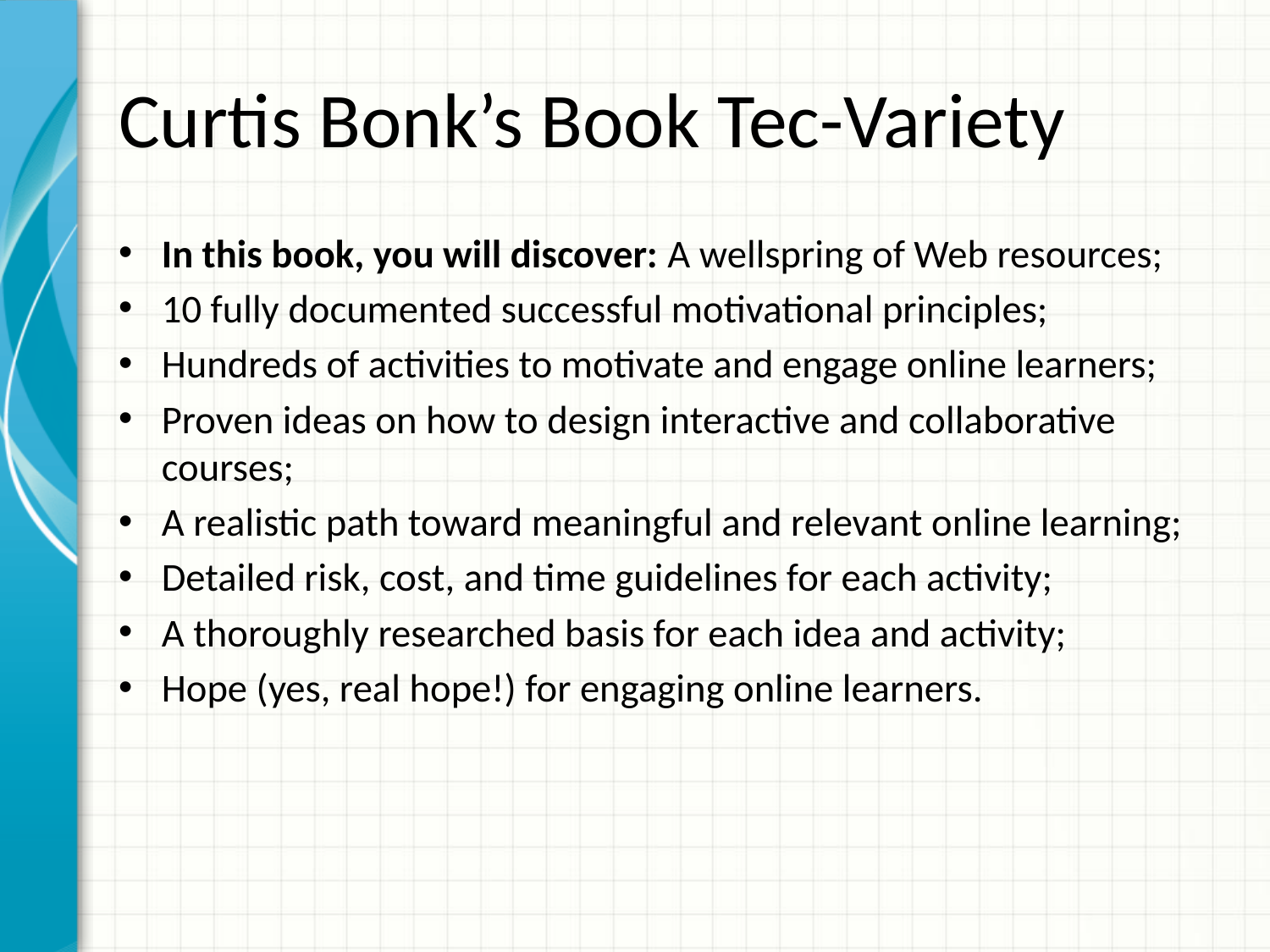

# Curtis Bonk’s Book Tec-Variety
In this book, you will discover: A wellspring of Web resources;
10 fully documented successful motivational principles;
Hundreds of activities to motivate and engage online learners;
Proven ideas on how to design interactive and collaborative courses;
A realistic path toward meaningful and relevant online learning;
Detailed risk, cost, and time guidelines for each activity;
A thoroughly researched basis for each idea and activity;
Hope (yes, real hope!) for engaging online learners.